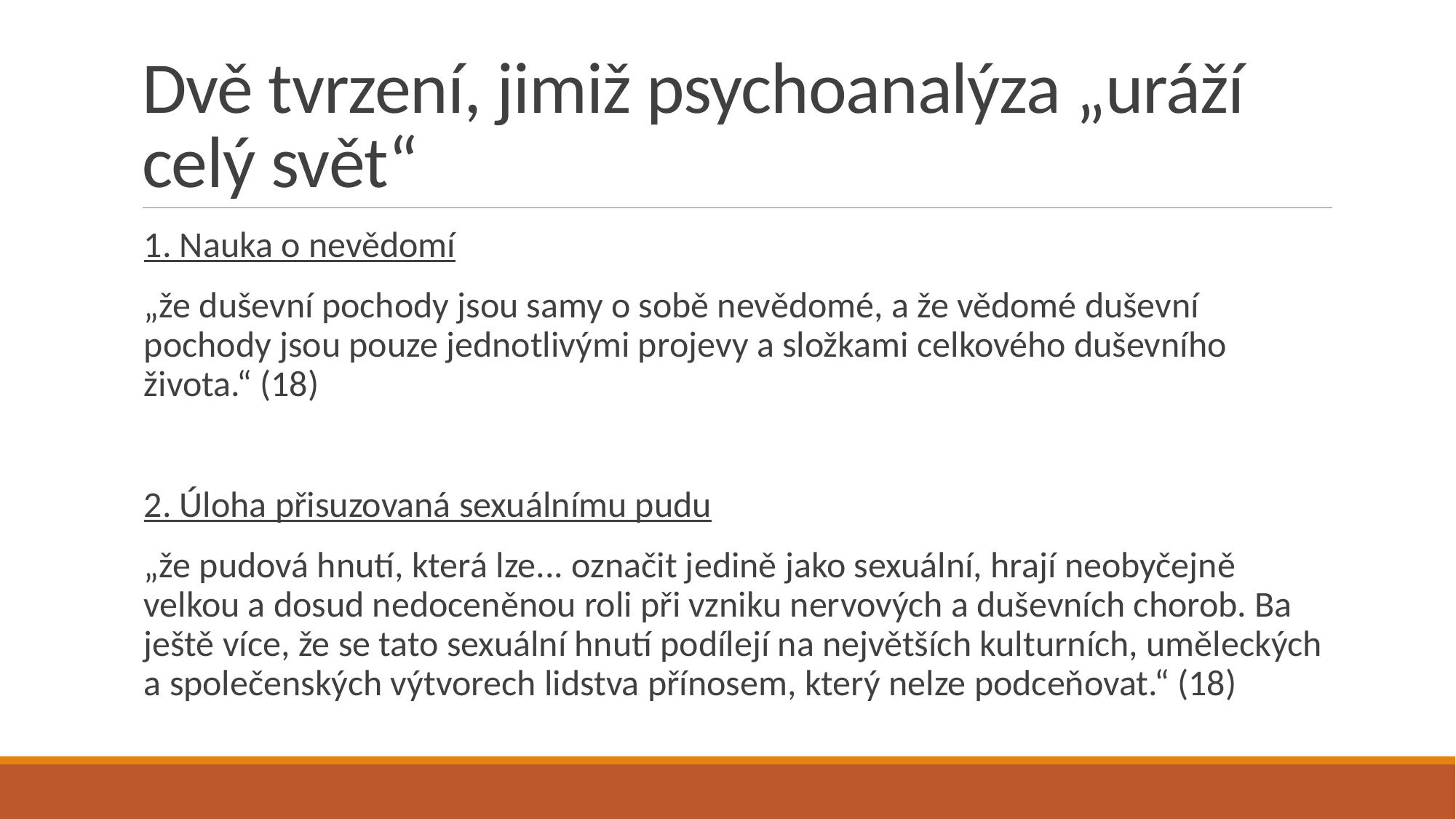

# Dvě tvrzení, jimiž psychoanalýza „uráží celý svět“
1. Nauka o nevědomí
„že duševní pochody jsou samy o sobě nevědomé, a že vědomé duševní pochody jsou pouze jednotlivými projevy a složkami celkového duševního života.“ (18)

2. Úloha přisuzovaná sexuálnímu pudu
„že pudová hnutí, která lze... označit jedině jako sexuální, hrají neobyčejně velkou a dosud nedoceněnou roli při vzniku nervových a duševních chorob. Ba ještě více, že se tato sexuální hnutí podílejí na největších kulturních, uměleckých a společenských výtvorech lidstva přínosem, který nelze podceňovat.“ (18)